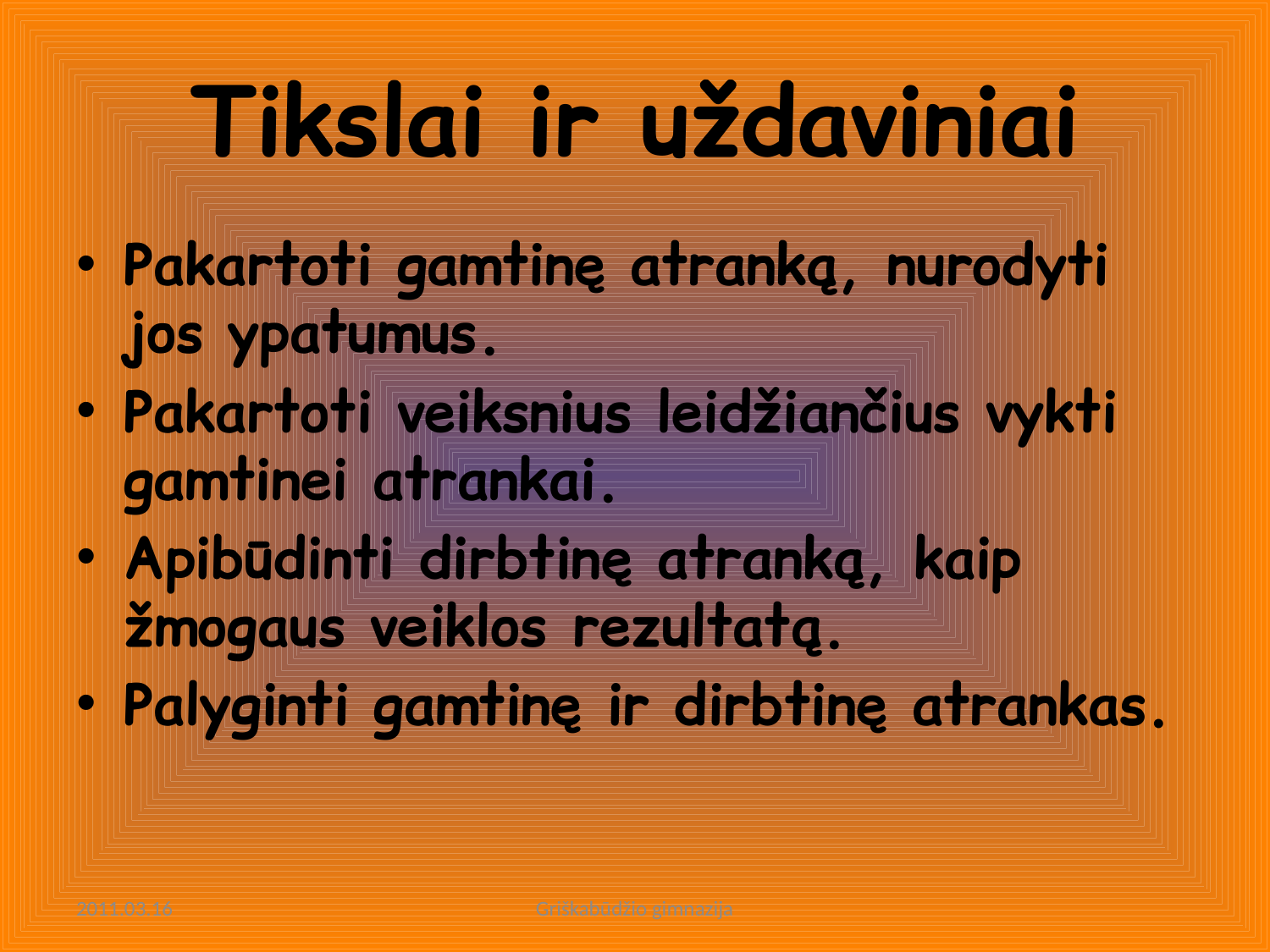

# Tikslai ir uždaviniai
Pakartoti gamtinę atranką, nurodyti jos ypatumus.
Pakartoti veiksnius leidžiančius vykti gamtinei atrankai.
Apibūdinti dirbtinę atranką, kaip žmogaus veiklos rezultatą.
Palyginti gamtinę ir dirbtinę atrankas.
2011.03.16
Griškabūdžio gimnazija